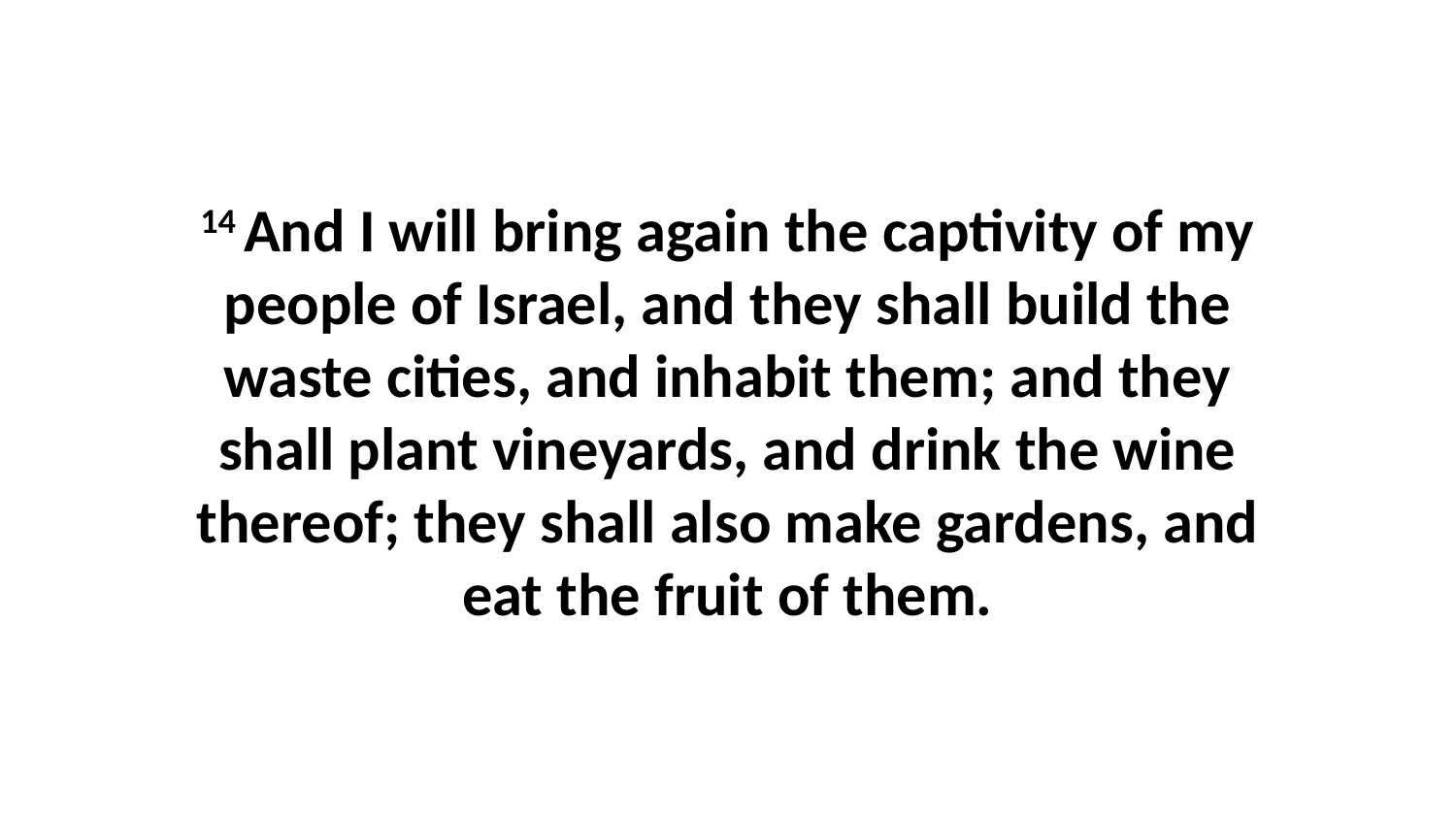

14 And I will bring again the captivity of my people of Israel, and they shall build the waste cities, and inhabit them; and they shall plant vineyards, and drink the wine thereof; they shall also make gardens, and eat the fruit of them.